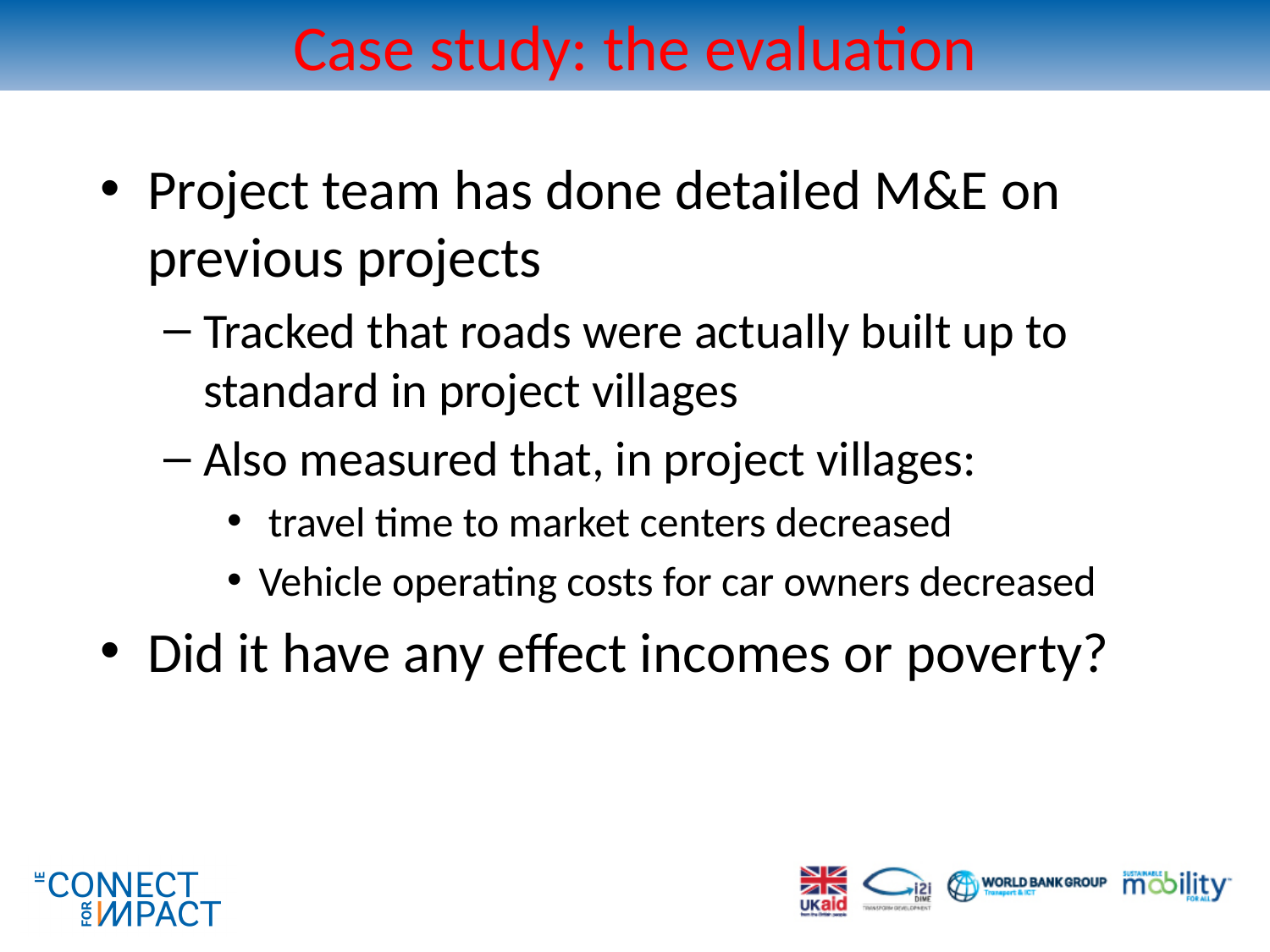

# Case study: the evaluation
Project team has done detailed M&E on previous projects
Tracked that roads were actually built up to standard in project villages
Also measured that, in project villages:
 travel time to market centers decreased
Vehicle operating costs for car owners decreased
Did it have any effect incomes or poverty?